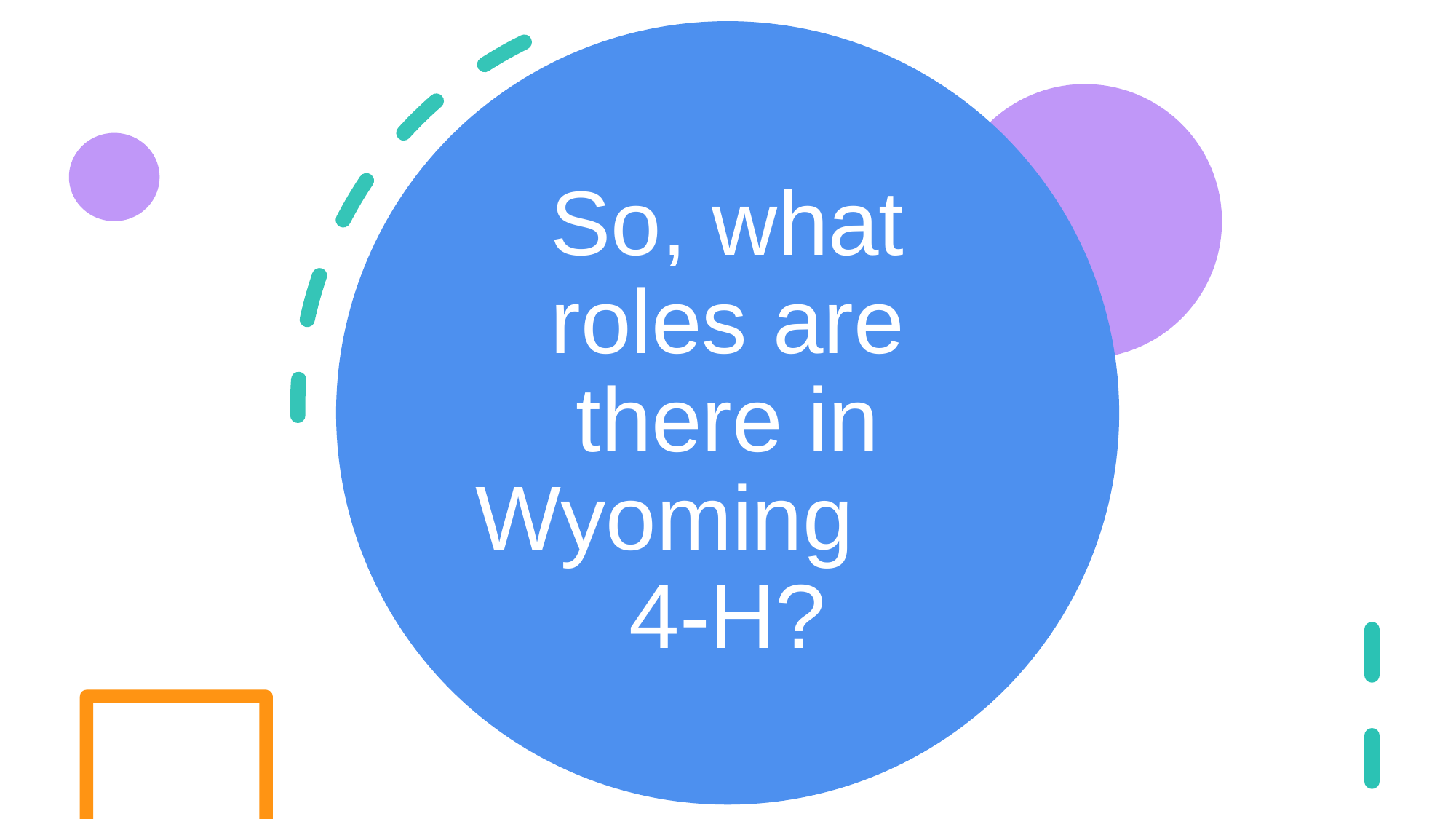

# So, what roles are there in Wyoming      4-H?